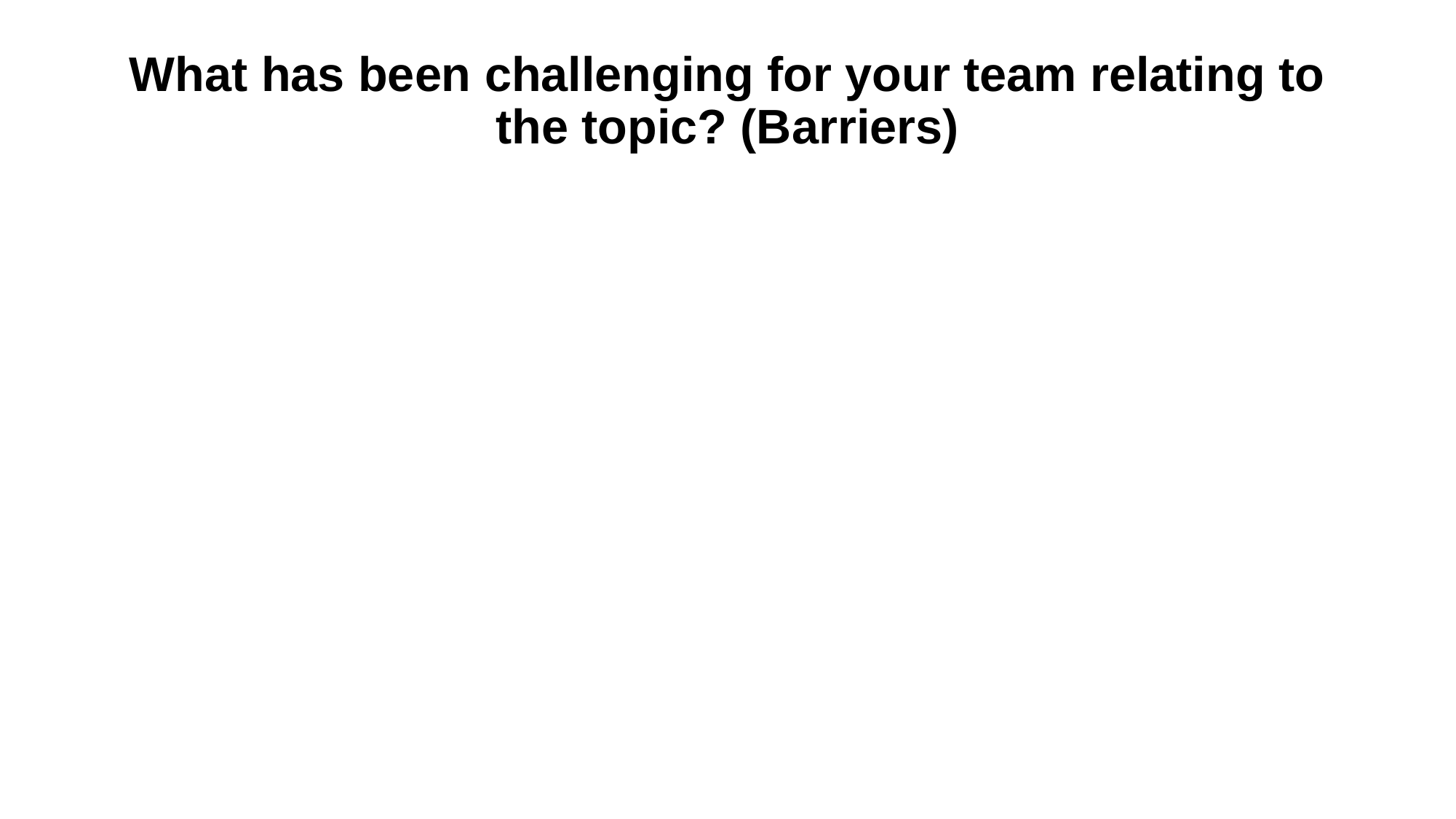

# What has been challenging for your team relating to the topic? (Barriers)